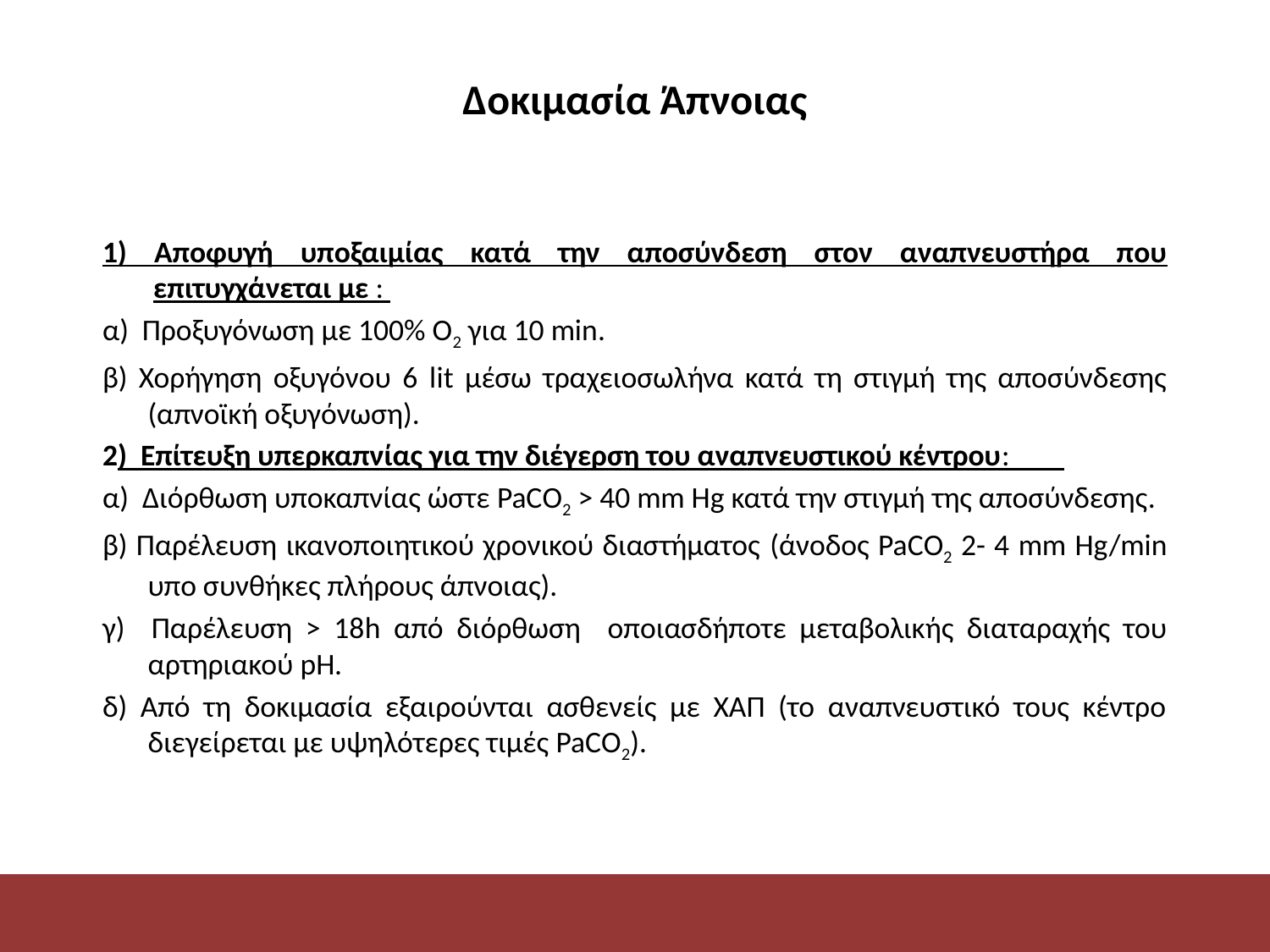

# Δοκιμασία Άπνοιας
1) Αποφυγή υποξαιμίας κατά την αποσύνδεση στον αναπνευστήρα που επιτυγχάνεται με :
α)  Προξυγόνωση με 100% Ο2 για 10 min.
β) Χορήγηση οξυγόνου 6 lit μέσω τραχειοσωλήνα κατά τη στιγμή της αποσύνδεσης (απνοϊκή οξυγόνωση).
2)  Επίτευξη υπερκαπνίας για την διέγερση του αναπνευστικού κέντρου:
α)  Διόρθωση υποκαπνίας ώστε PaCΟ2 > 40 mm Hg κατά την στιγμή της αποσύνδεσης.
β) Παρέλευση ικανοποιητικού χρονικού διαστήματος (άνοδος PaCΟ2 2- 4 mm Hg/min υπο συνθήκες πλήρους άπνοιας).
γ)  Παρέλευση > 18h από διόρθωση  οποιασδήποτε μεταβολικής διαταραχής του αρτηριακού pH.
δ) Από τη δοκιμασία εξαιρούνται ασθενείς με ΧΑΠ (το αναπνευστικό τους κέντρο διεγείρεται με υψηλότερες τιμές PaCΟ2).